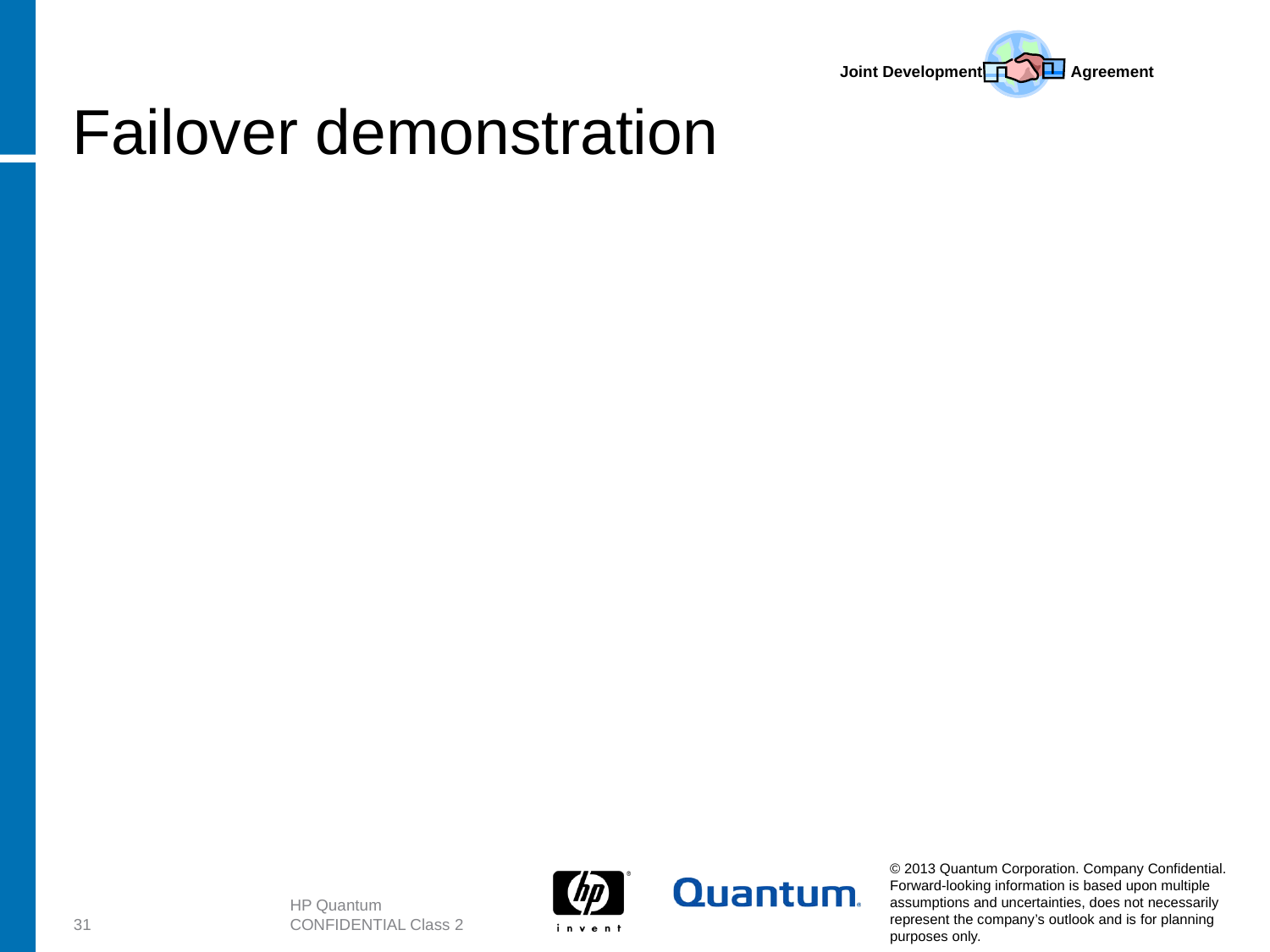

# Failover demonstration
31
HP Quantum CONFIDENTIAL Class 2